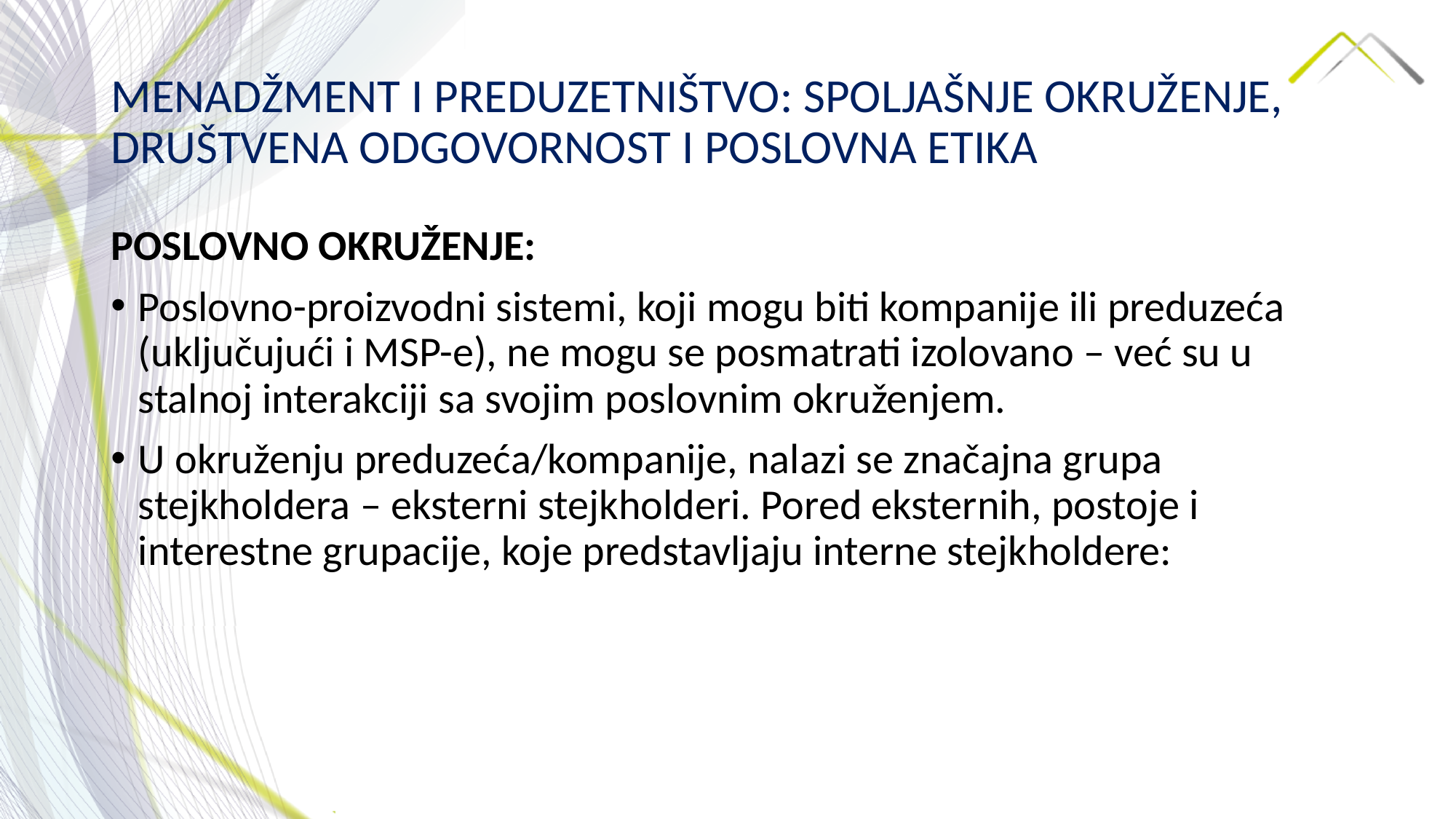

# MENADŽMENT I PREDUZETNIŠTVO: SPOLJAŠNJE OKRUŽENJE, DRUŠTVENA ODGOVORNOST I POSLOVNA ETIKA
POSLOVNO OKRUŽENJE:
Poslovno-proizvodni sistemi, koji mogu biti kompanije ili preduzeća (uključujući i MSP-e), ne mogu se posmatrati izolovano – već su u stalnoj interakciji sa svojim poslovnim okruženjem.
U okruženju preduzeća/kompanije, nalazi se značajna grupa stejkholdera – eksterni stejkholderi. Pored eksternih, postoje i interestne grupacije, koje predstavljaju interne stejkholdere: